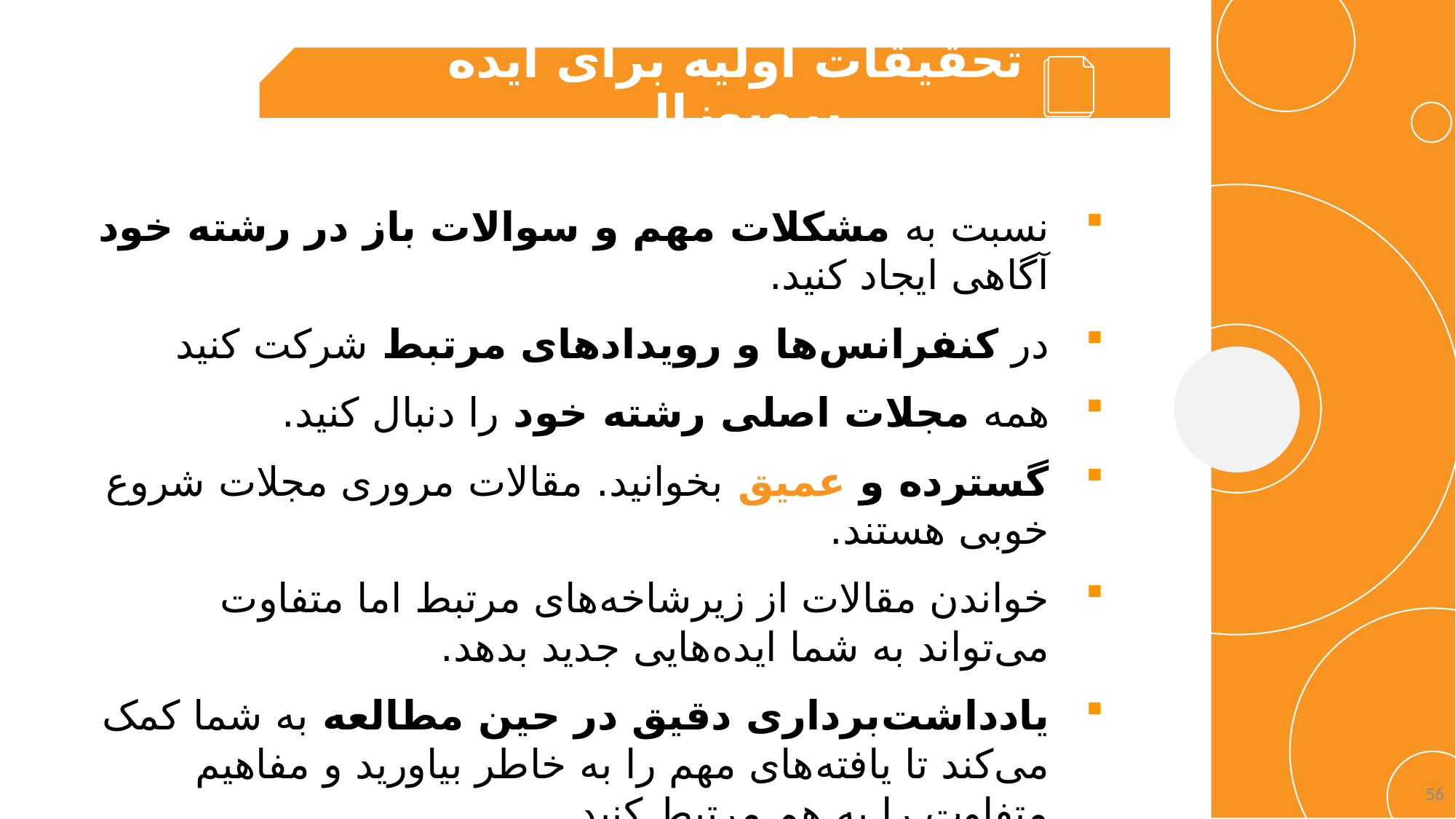

تحقیقات اولیه برای ایده پروپوزال

نسبت به مشکلات مهم و سوالات باز در رشته خود آگاهی ایجاد کنید.
در کنفرانس‌ها و رویدادهای مرتبط شرکت کنید
همه مجلات اصلی رشته خود را دنبال کنید.
گسترده و عمیق بخوانید. مقالات مروری مجلات شروع خوبی هستند.
خواندن مقالات از زیرشاخه‌های مرتبط اما متفاوت می‌تواند به شما ایده‌هایی جدید بدهد.
یادداشت‌برداری دقیق در حین مطالعه به شما کمک می‌کند تا یافته‌های مهم را به خاطر بیاورید و مفاهیم متفاوت را به هم مرتبط کنید.
56